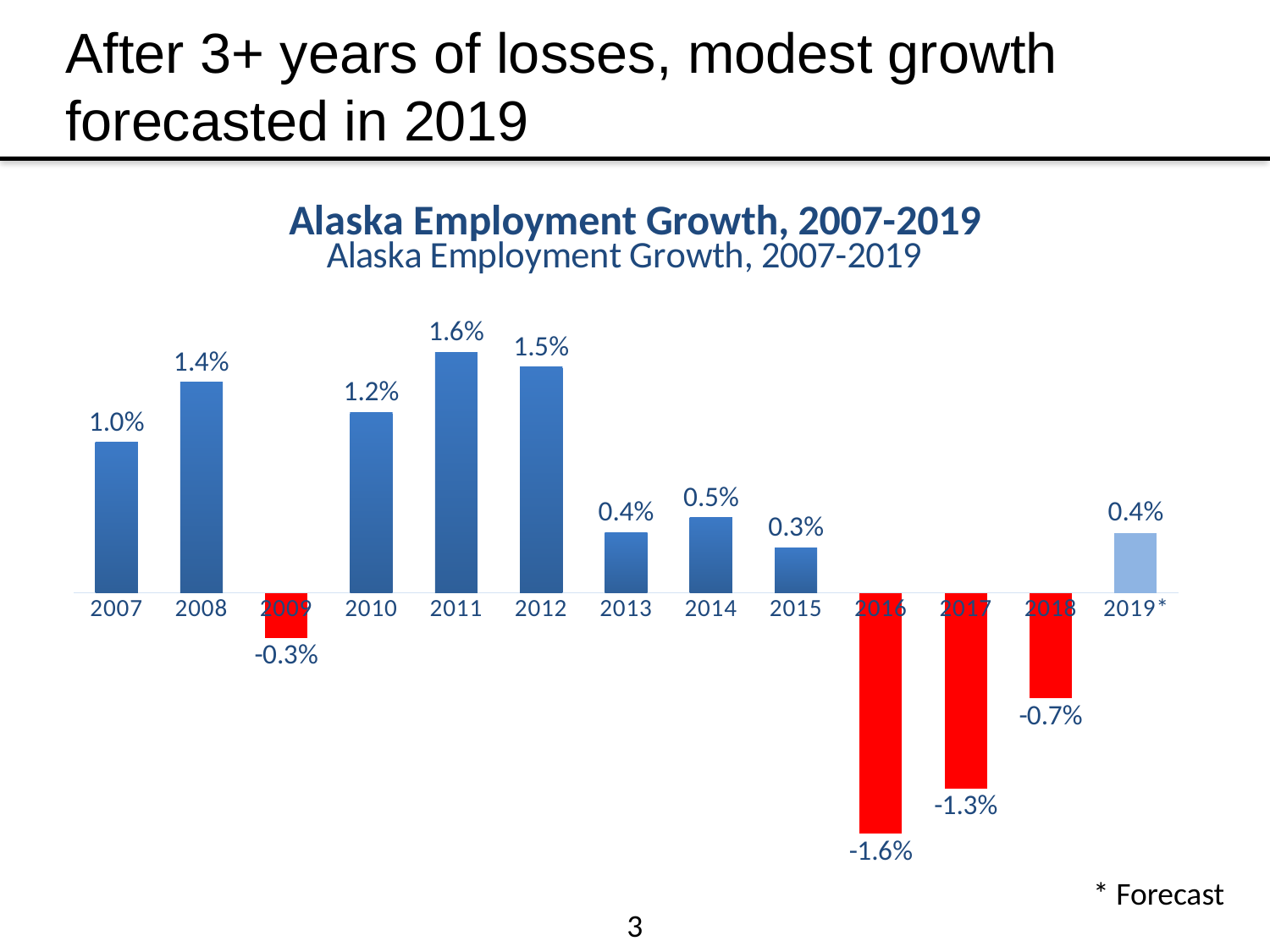

After 3+ years of losses, modest growth forecasted in 2019

### Chart: Alaska Employment Growth, 2007-2019

| Category |
|---|

### Chart: Alaska Employment Growth, 2007-2019

| Category |  |
|---|---|
| 2007 | 0.01 |
| 2008 | 0.014 |
| 2009 | -0.003 |
| 2010 | 0.012 |
| 2011 | 0.016 |
| 2012 | 0.015 |
| 2013 | 0.004 |
| 2014 | 0.005 |
| 2015 | 0.003 |
| 2016 | -0.016 |
| 2017 | -0.013 |
| 2018 | -0.007 |
| 2019* | 0.004 |
* Forecast
3